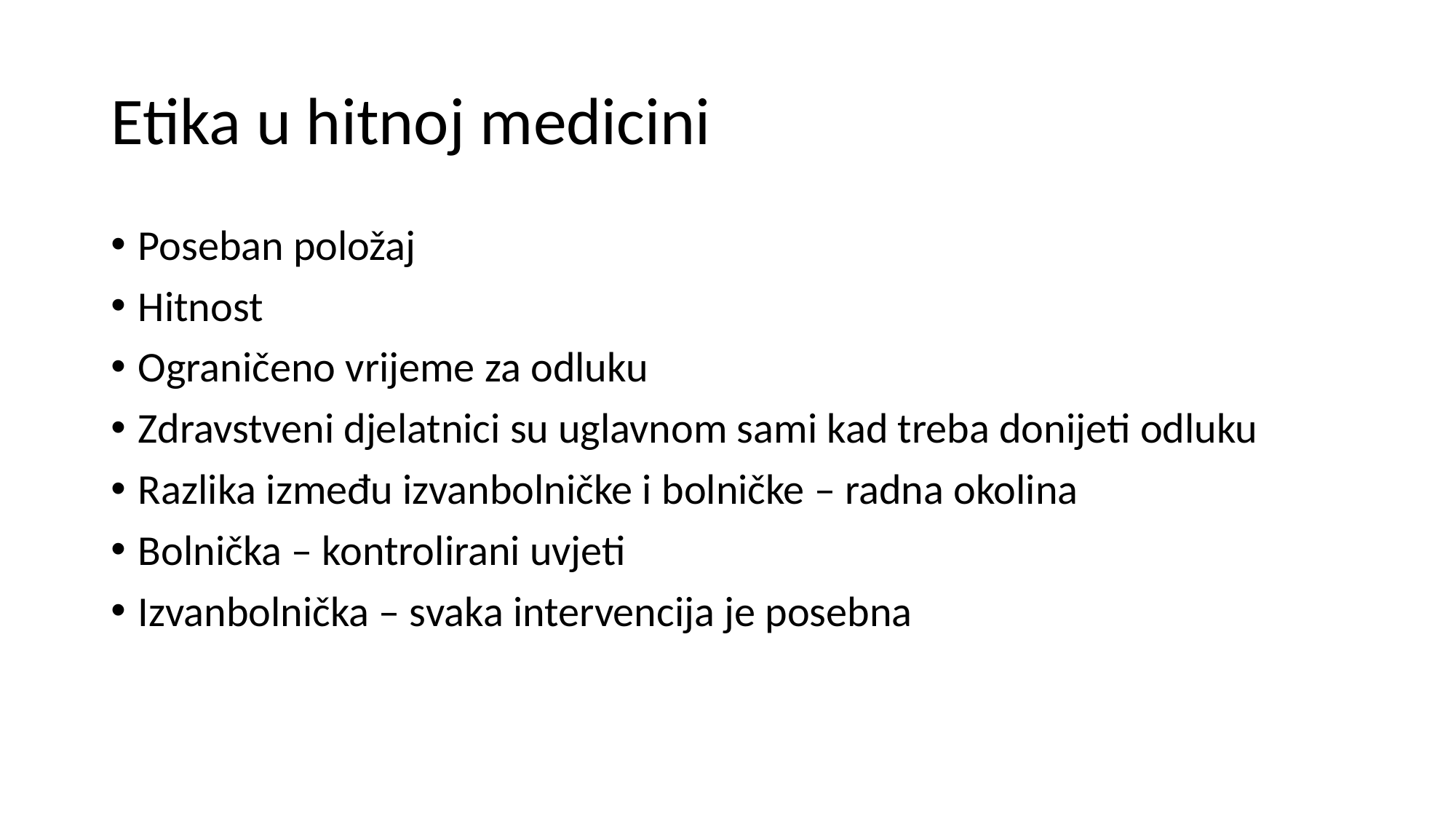

# Etika u hitnoj medicini
Poseban položaj
Hitnost
Ograničeno vrijeme za odluku
Zdravstveni djelatnici su uglavnom sami kad treba donijeti odluku
Razlika između izvanbolničke i bolničke – radna okolina
Bolnička – kontrolirani uvjeti
Izvanbolnička – svaka intervencija je posebna